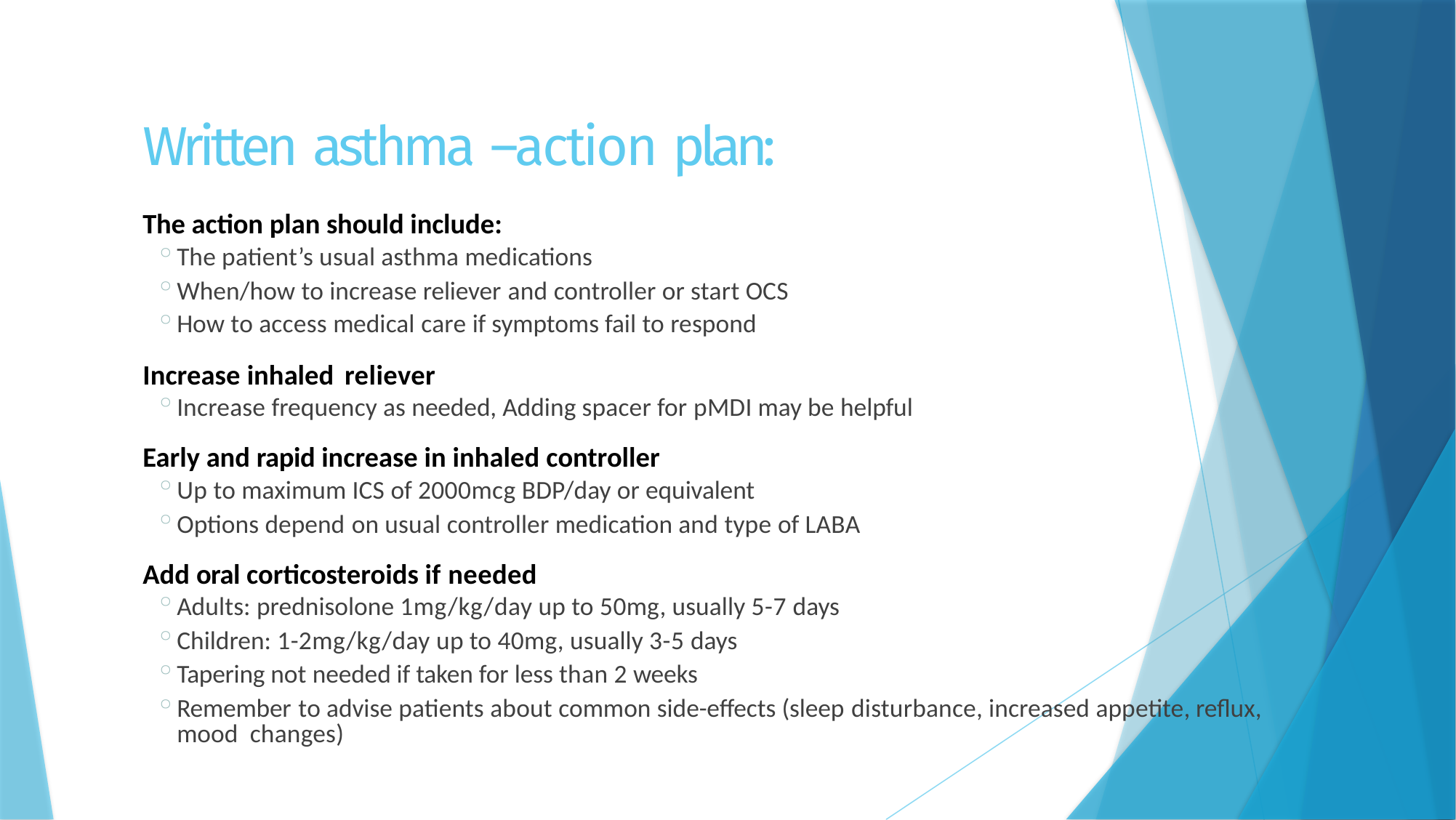

# Written asthma –action plan:
The action plan should include:
The patient’s usual asthma medications
When/how to increase reliever and controller or start OCS
How to access medical care if symptoms fail to respond
Increase inhaled reliever
Increase frequency as needed, Adding spacer for pMDI may be helpful
Early and rapid increase in inhaled controller
Up to maximum ICS of 2000mcg BDP/day or equivalent
Options depend on usual controller medication and type of LABA
Add oral corticosteroids if needed
Adults: prednisolone 1mg/kg/day up to 50mg, usually 5-7 days
Children: 1-2mg/kg/day up to 40mg, usually 3-5 days
Tapering not needed if taken for less than 2 weeks
Remember to advise patients about common side-effects (sleep disturbance, increased appetite, reflux, mood  changes)